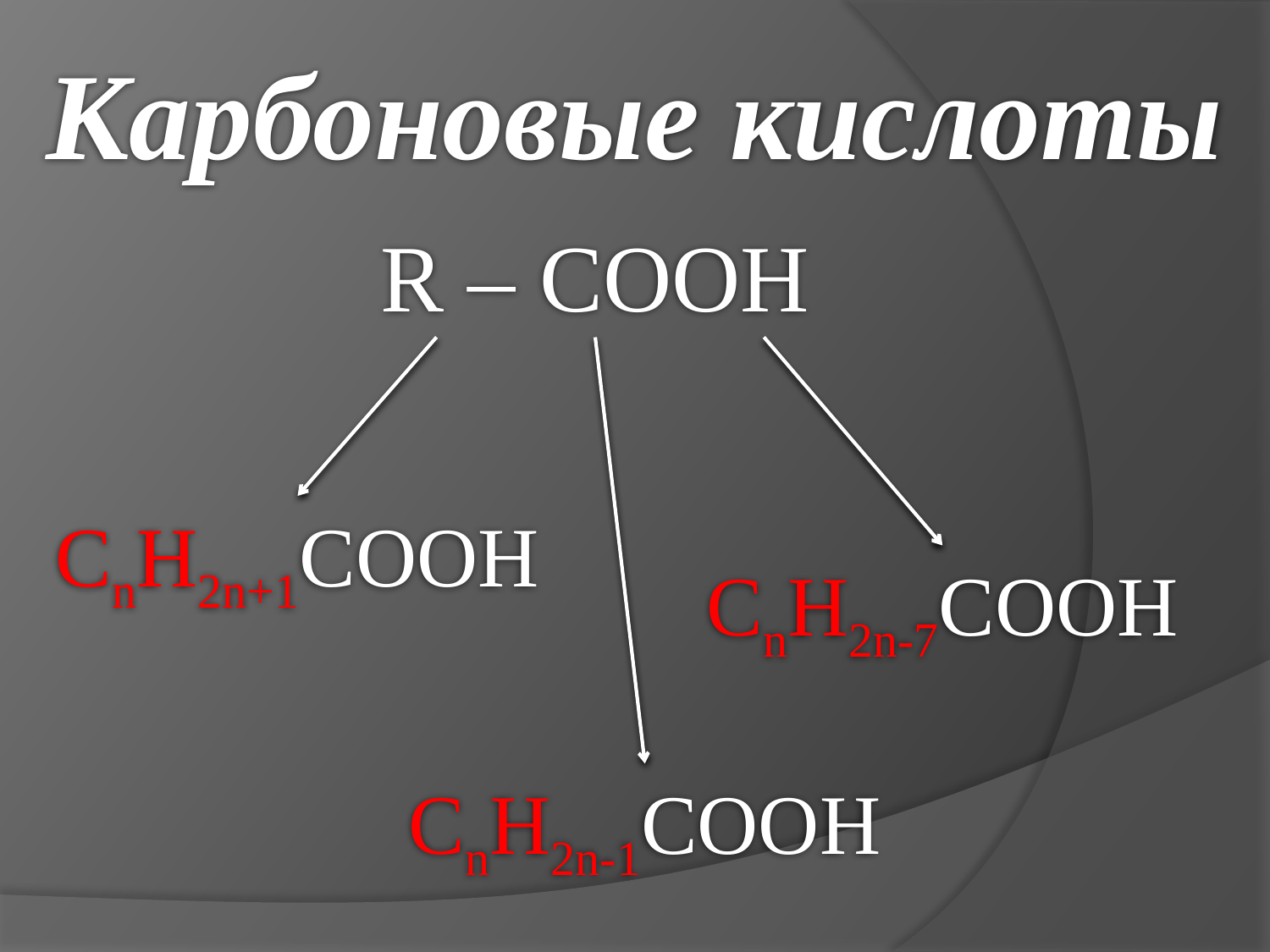

Карбоновые кислоты
R – COOH
CnH2n+1COOH
CnH2n-7COOH
CnH2n-1COOH